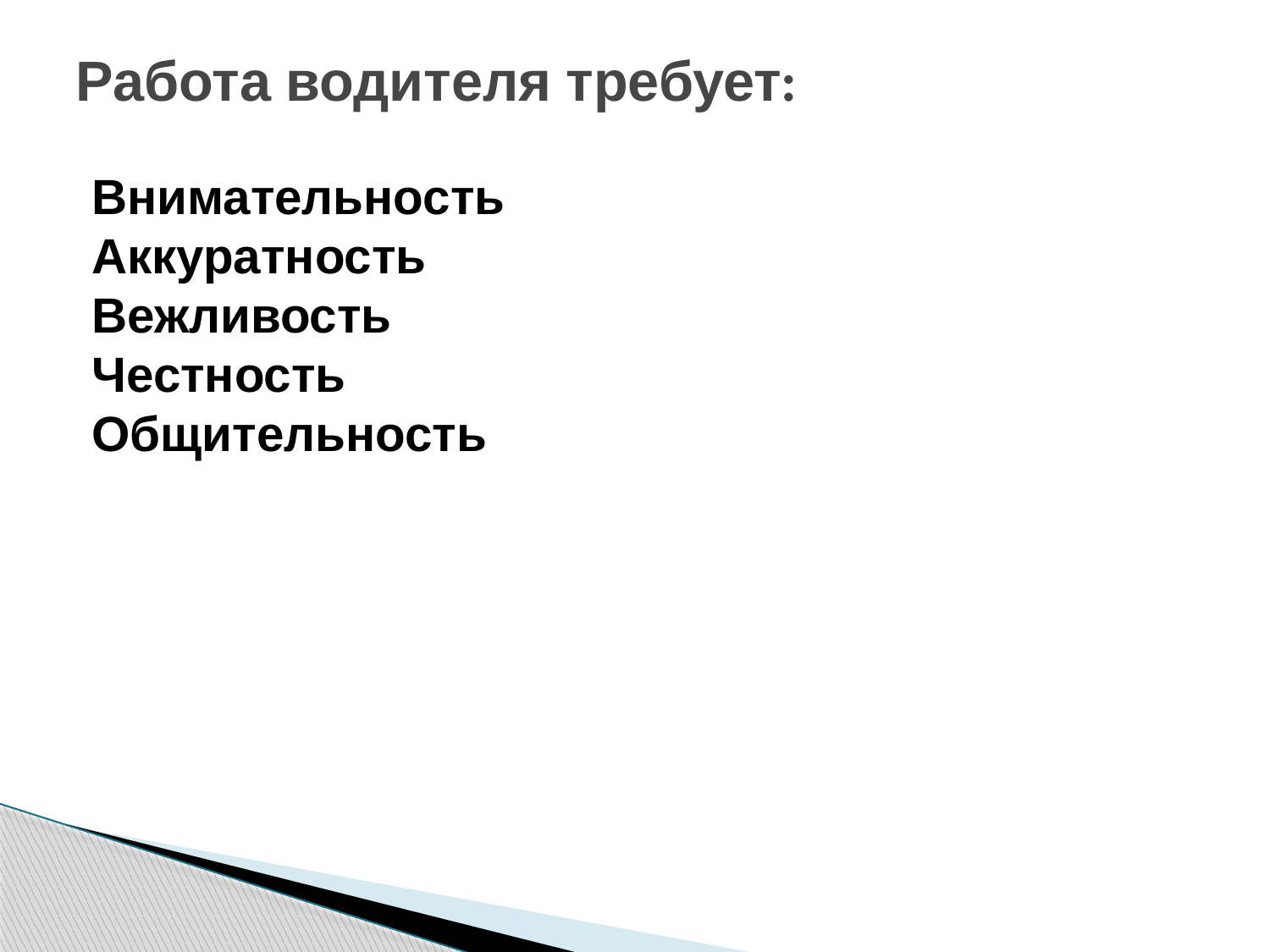

# Работа водителя требует:
Внимательность
Аккуратность
Вежливость
Честность
Общительность